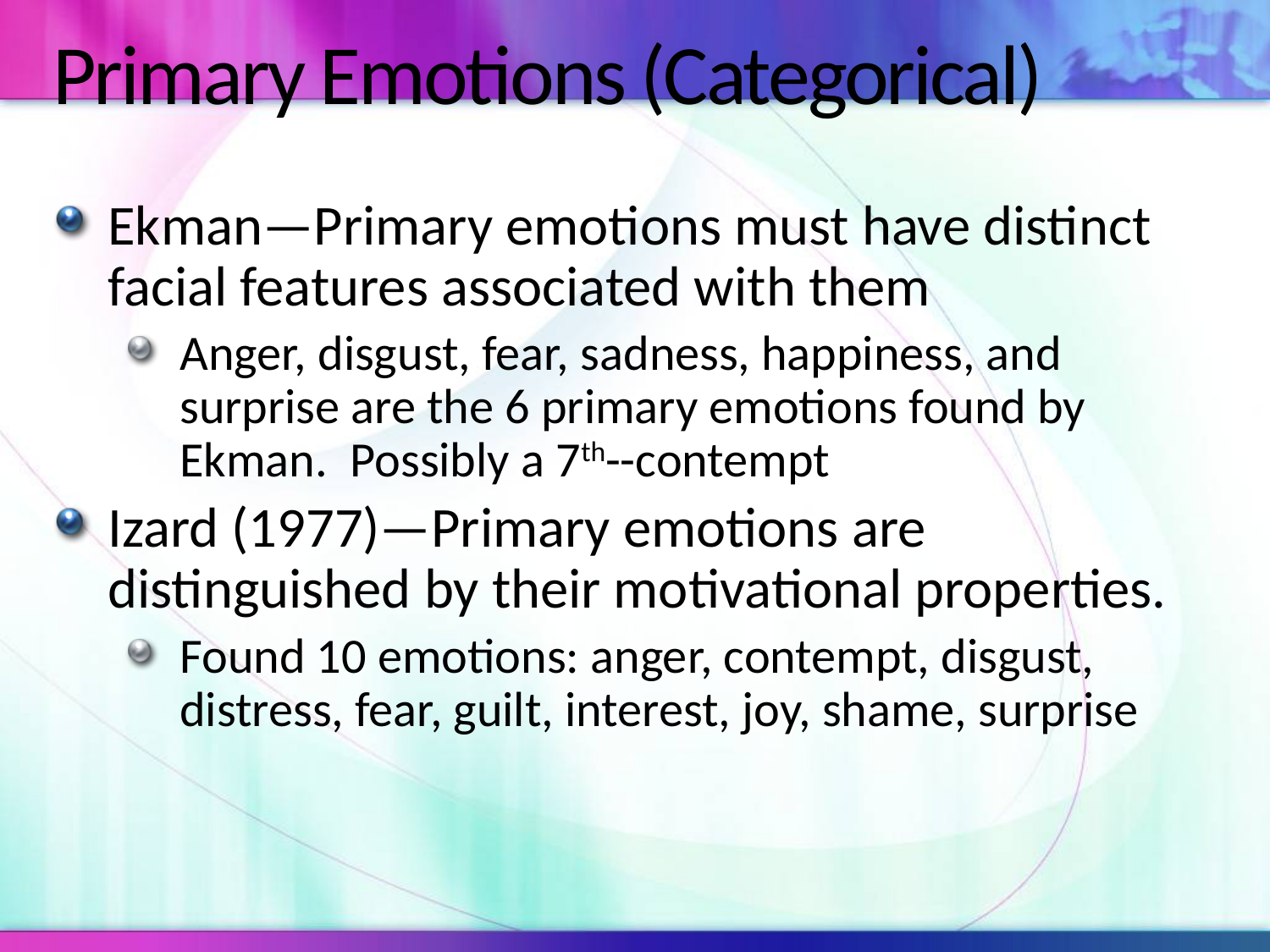

# Primary Emotions (Categorical)
Ekman—Primary emotions must have distinct facial features associated with them
Anger, disgust, fear, sadness, happiness, and surprise are the 6 primary emotions found by Ekman.  Possibly a 7th--contempt
Izard (1977)—Primary emotions are distinguished by their motivational properties.
Found 10 emotions: anger, contempt, disgust, distress, fear, guilt, interest, joy, shame, surprise